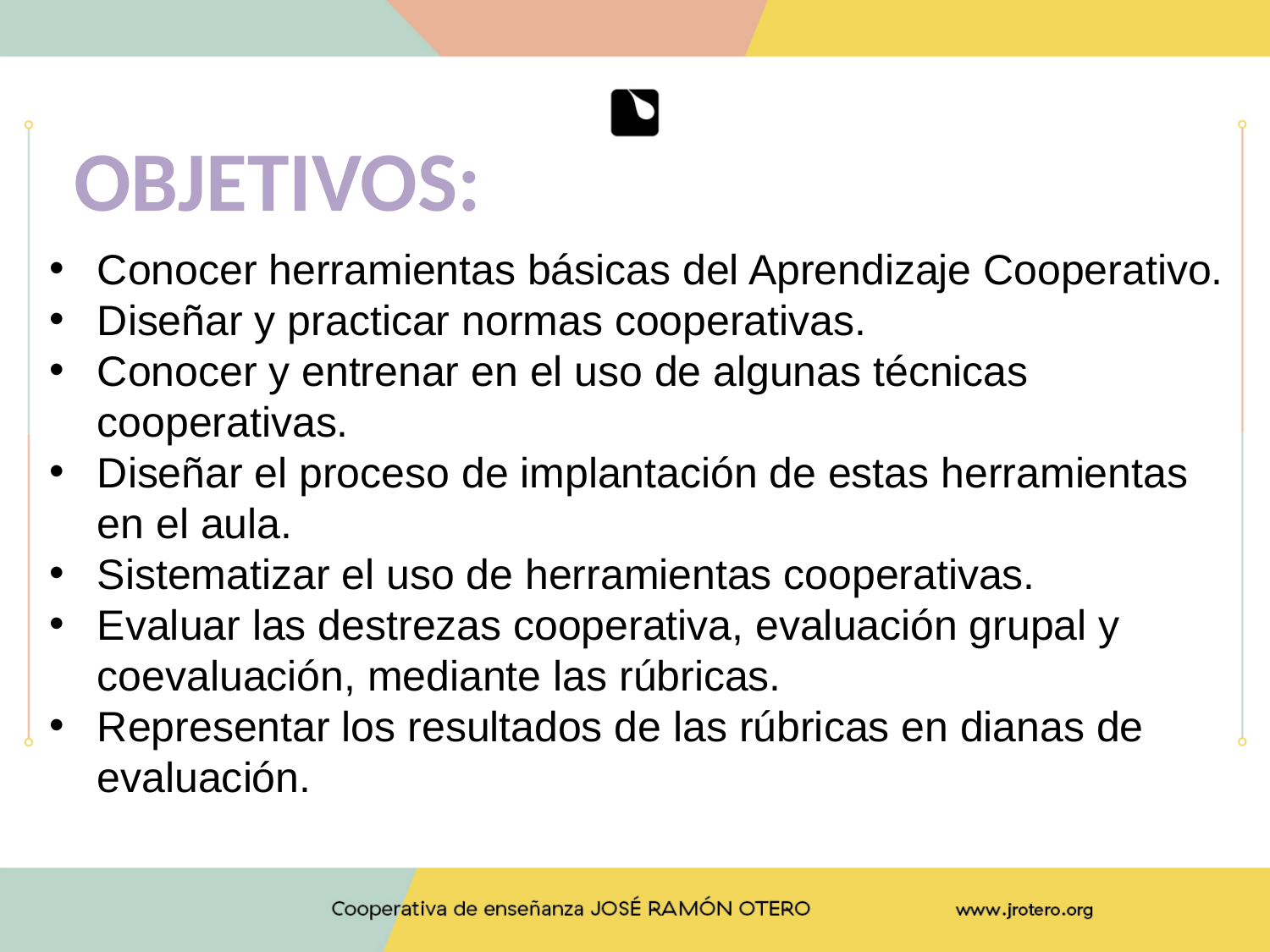

# OBJETIVOS:
Conocer herramientas básicas del Aprendizaje Cooperativo.
Diseñar y practicar normas cooperativas.
Conocer y entrenar en el uso de algunas técnicas cooperativas.
Diseñar el proceso de implantación de estas herramientas en el aula.
Sistematizar el uso de herramientas cooperativas.
Evaluar las destrezas cooperativa, evaluación grupal y coevaluación, mediante las rúbricas.
Representar los resultados de las rúbricas en dianas de evaluación.